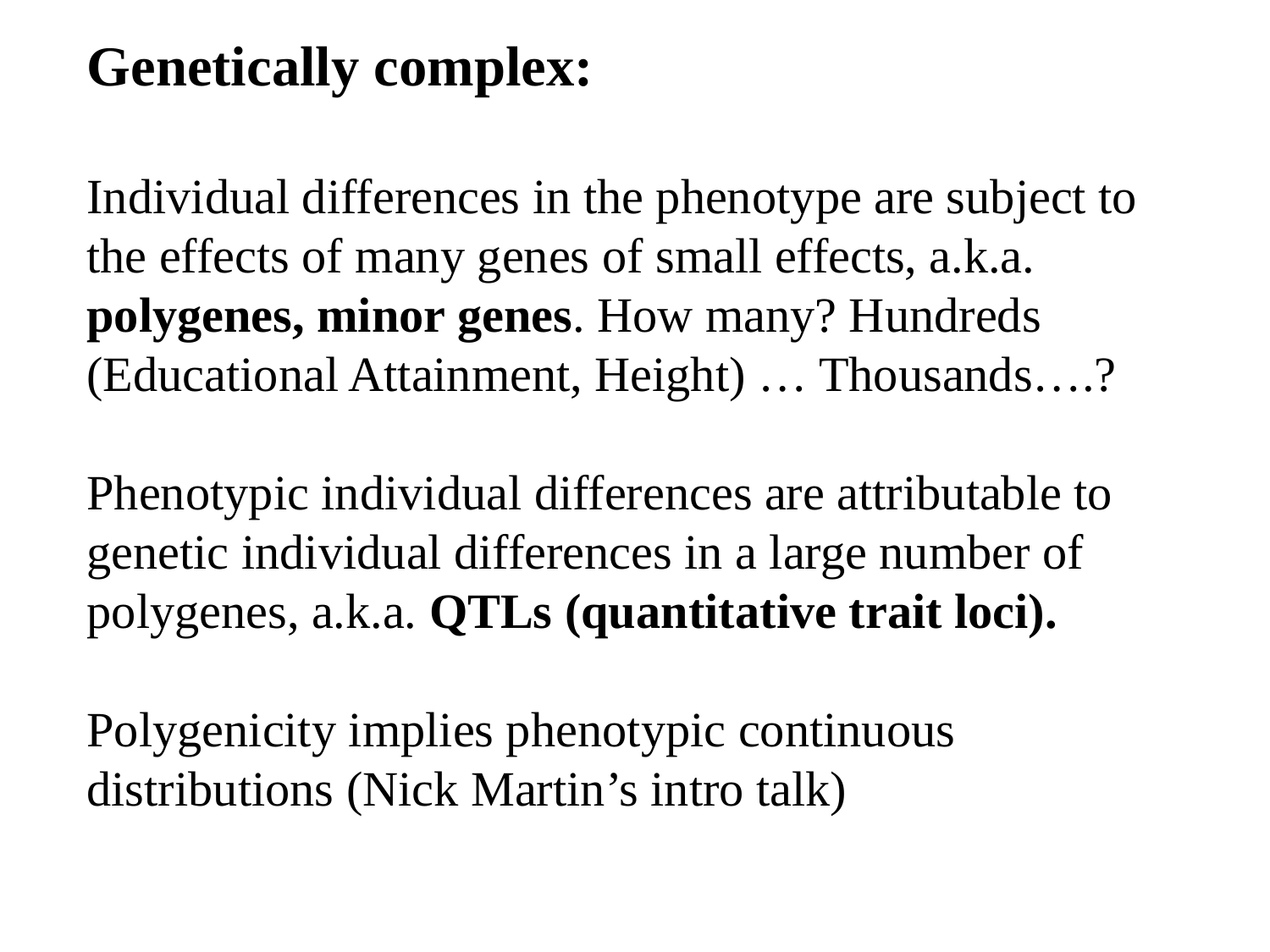

Genetically complex:

Individual differences in the phenotype are subject to the effects of many genes of small effects, a.k.a. polygenes, minor genes. How many? Hundreds (Educational Attainment, Height) … Thousands….?

Phenotypic individual differences are attributable to genetic individual differences in a large number of polygenes, a.k.a. QTLs (quantitative trait loci).

Polygenicity implies phenotypic continuous distributions (Nick Martin’s intro talk)